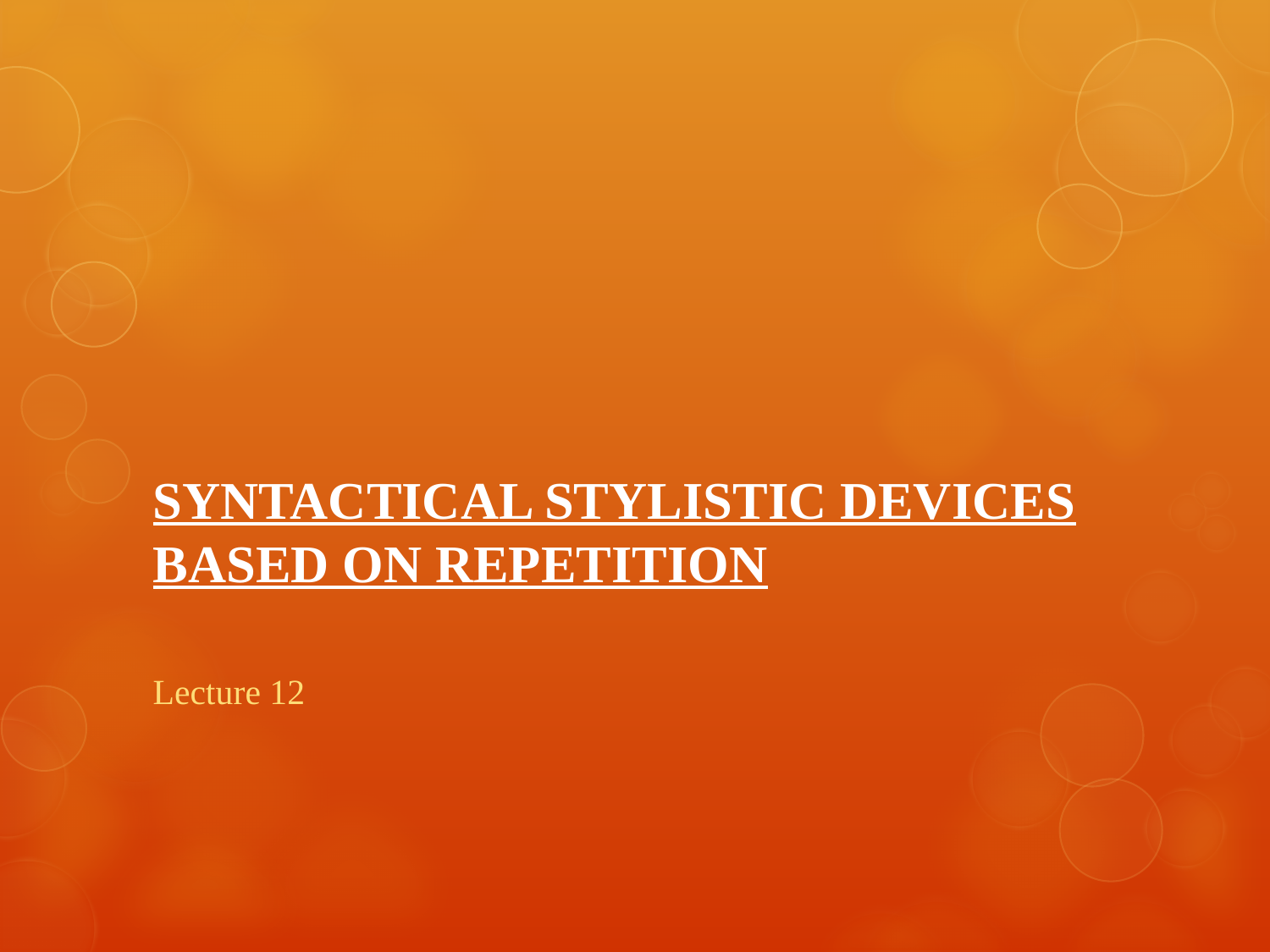

# SYNTACTICAL STYLISTIC DEVICES BASED ON REPETITION
Lecture 12